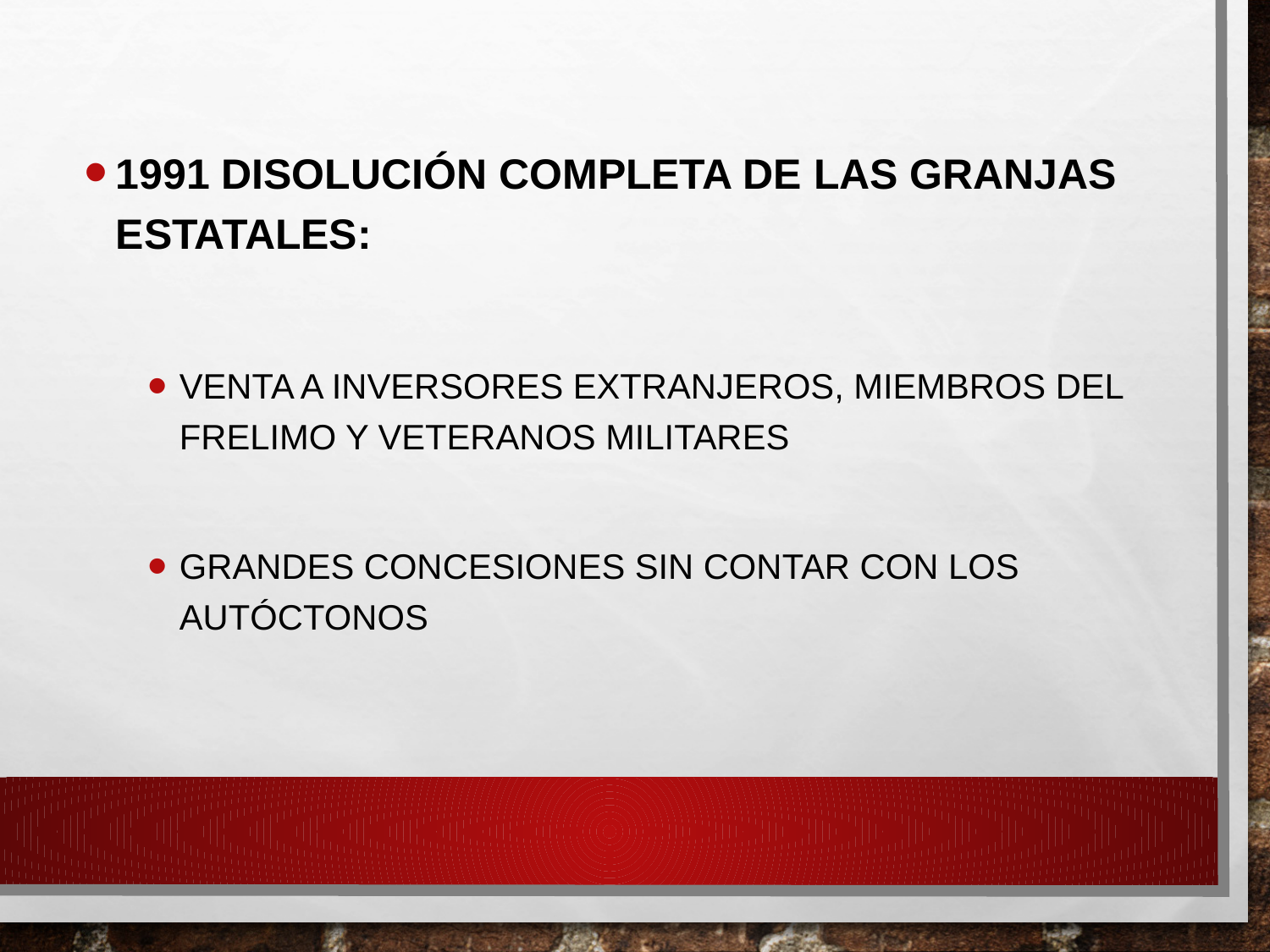

1991 Disolución completa de las granjas estatales:

Venta a inversores extranjeros, miembros del FRELIMO y veteranos militares

Grandes concesiones sin contar con los autóctonos